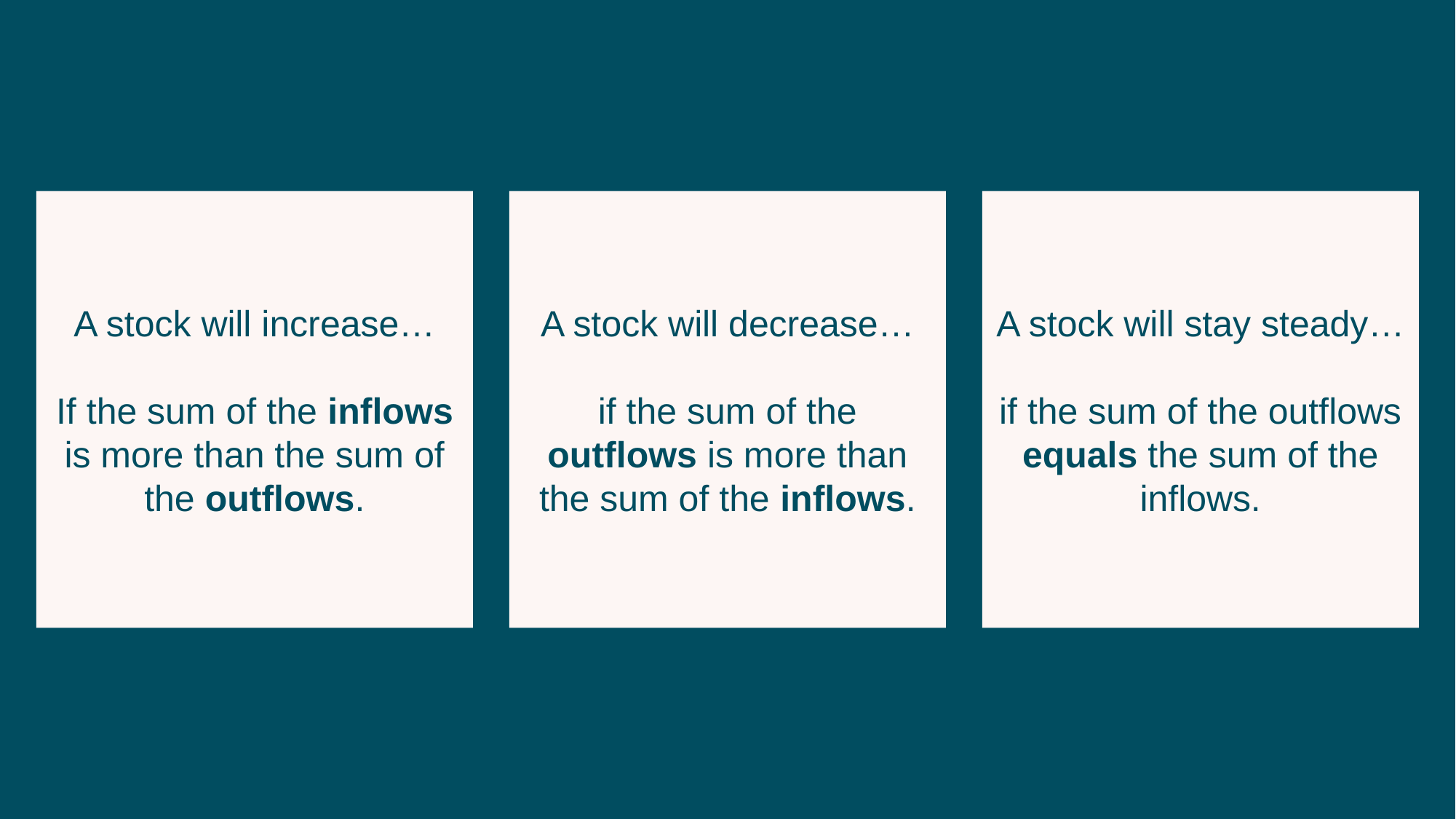

A stock will increase…

If the sum of the inflows is more than the sum of the outflows.
A stock will decrease…

if the sum of the outflows is more than the sum of the inflows.
A stock will stay steady…

if the sum of the outflows equals the sum of the inflows.